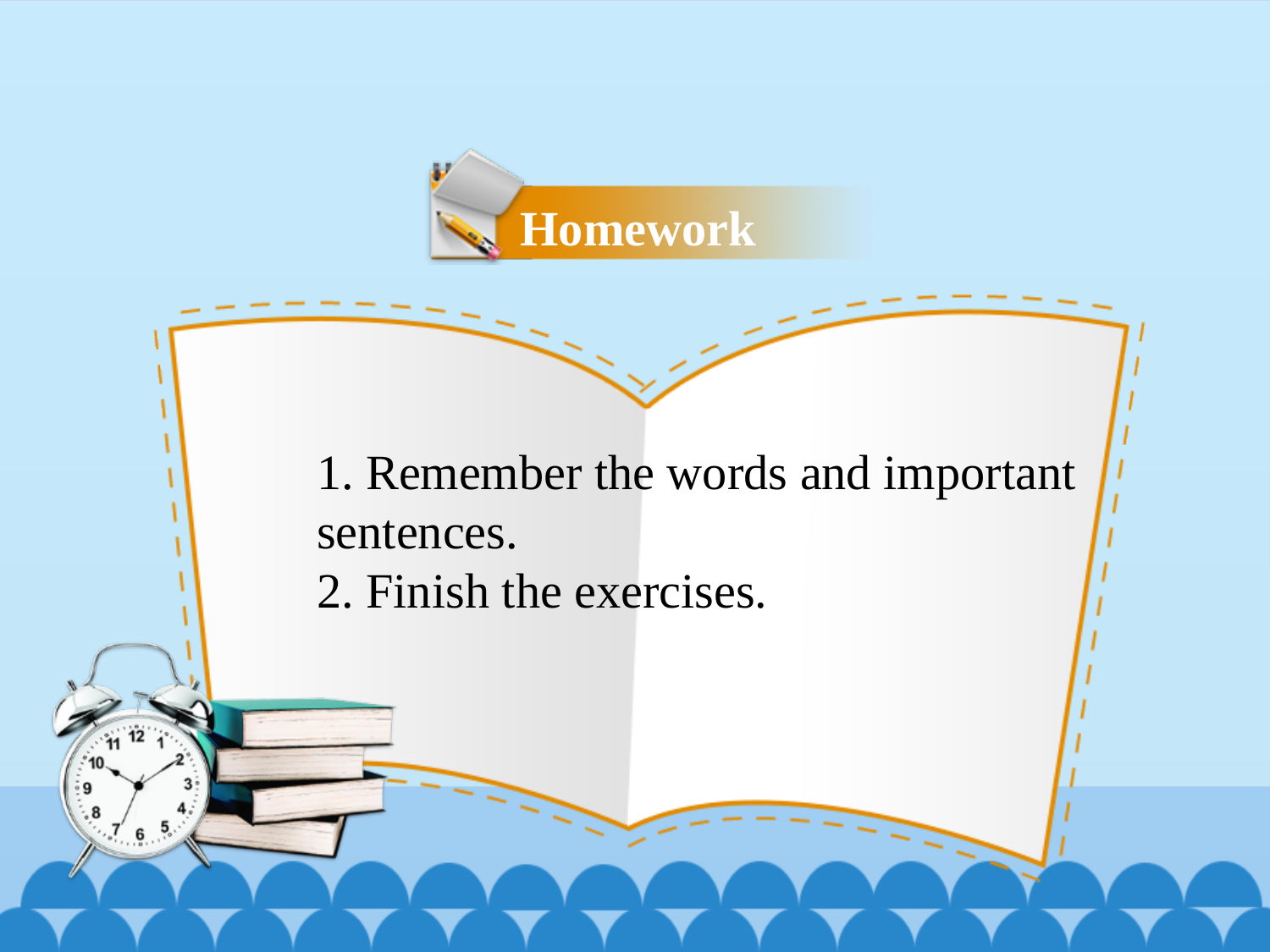

Homework
1. Remember the words and important sentences.
2. Finish the exercises.